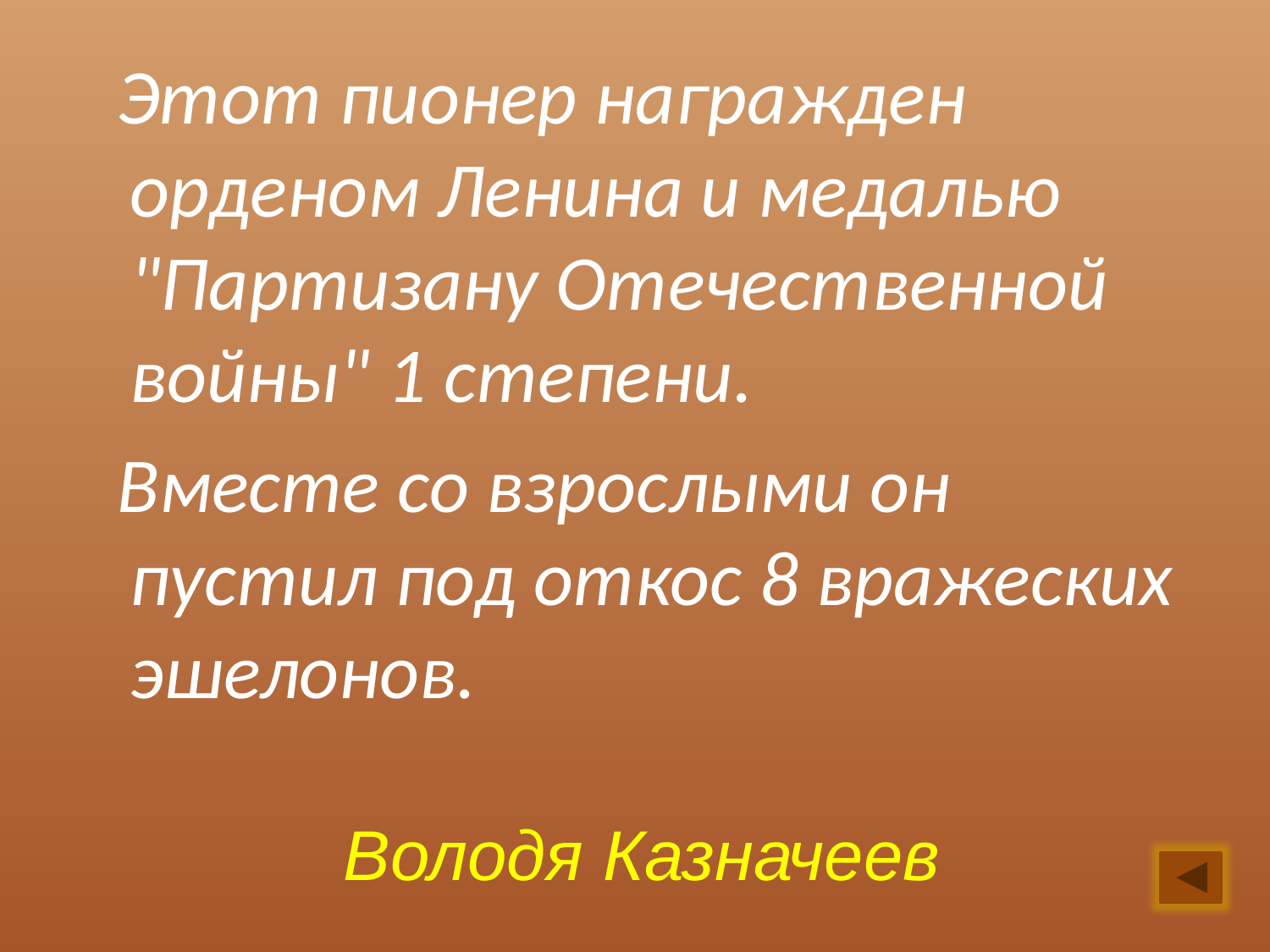

Этот пионер награжден орденом Ленина и медалью "Партизану Отечественной войны" 1 степени.
  Вместе со взрослыми он пустил под откос 8 вражеских эшелонов.
Володя Казначеев